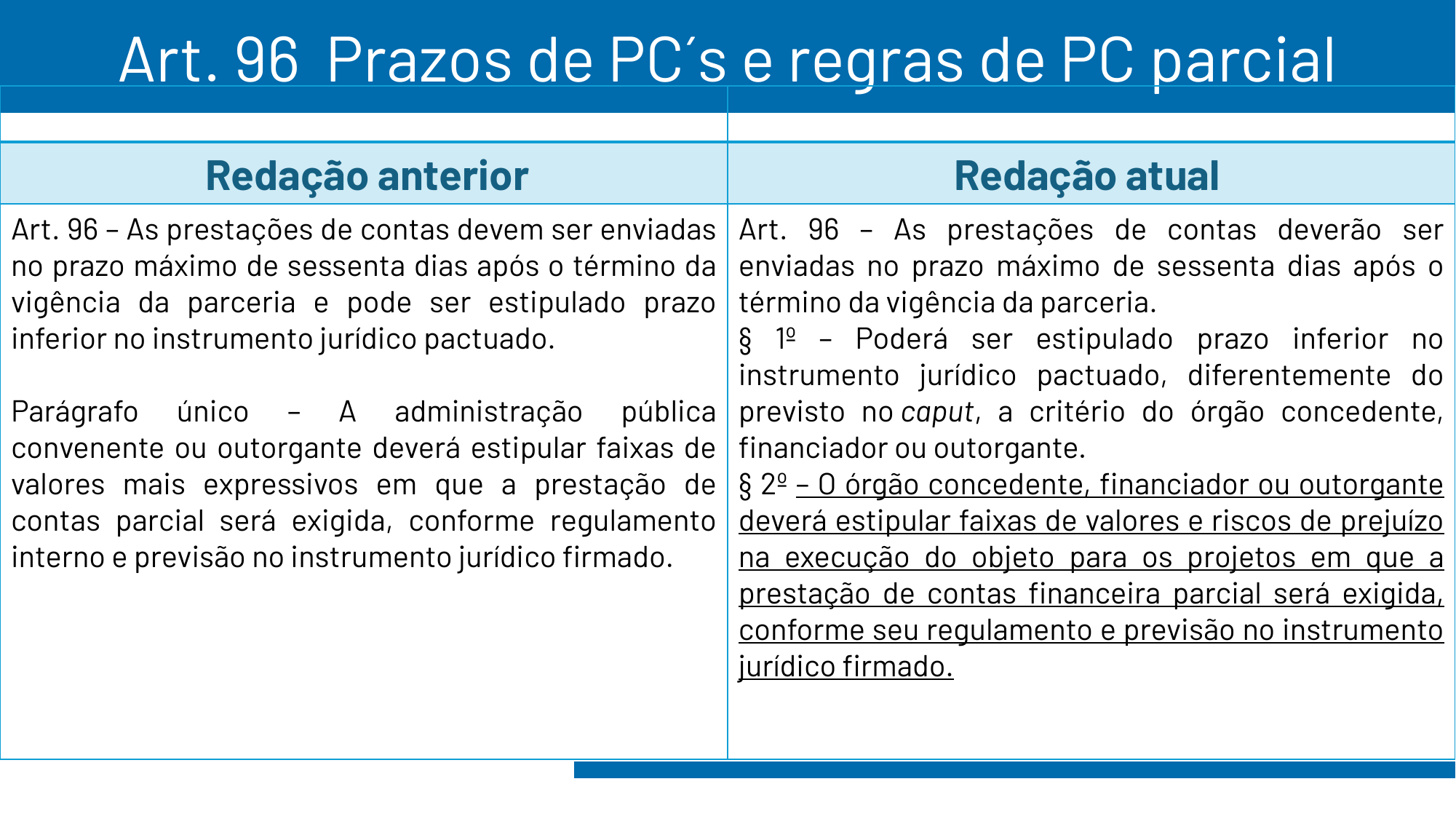

# Art. 96  Prazos de PC´s e regras de PC parcial
|  |  |
| --- | --- |
| Redação anterior | Redação atual |
| Art. 96 – As prestações de contas devem ser enviadas no prazo máximo de sessenta dias após o término da vigência da parceria e pode ser estipulado prazo inferior no instrumento jurídico pactuado. Parágrafo único – A administração pública convenente ou outorgante deverá estipular faixas de valores mais expressivos em que a prestação de contas parcial será exigida, conforme regulamento interno e previsão no instrumento jurídico firmado. | Art. 96 – As prestações de contas deverão ser enviadas no prazo máximo de sessenta dias após o término da vigência da parceria. § 1º – Poderá ser estipulado prazo inferior no instrumento jurídico pactuado, diferentemente do previsto no caput, a critério do órgão concedente, financiador ou outorgante. § 2º – O órgão concedente, financiador ou outorgante deverá estipular faixas de valores e riscos de prejuízo na execução do objeto para os projetos em que a prestação de contas financeira parcial será exigida, conforme seu regulamento e previsão no instrumento jurídico firmado. |